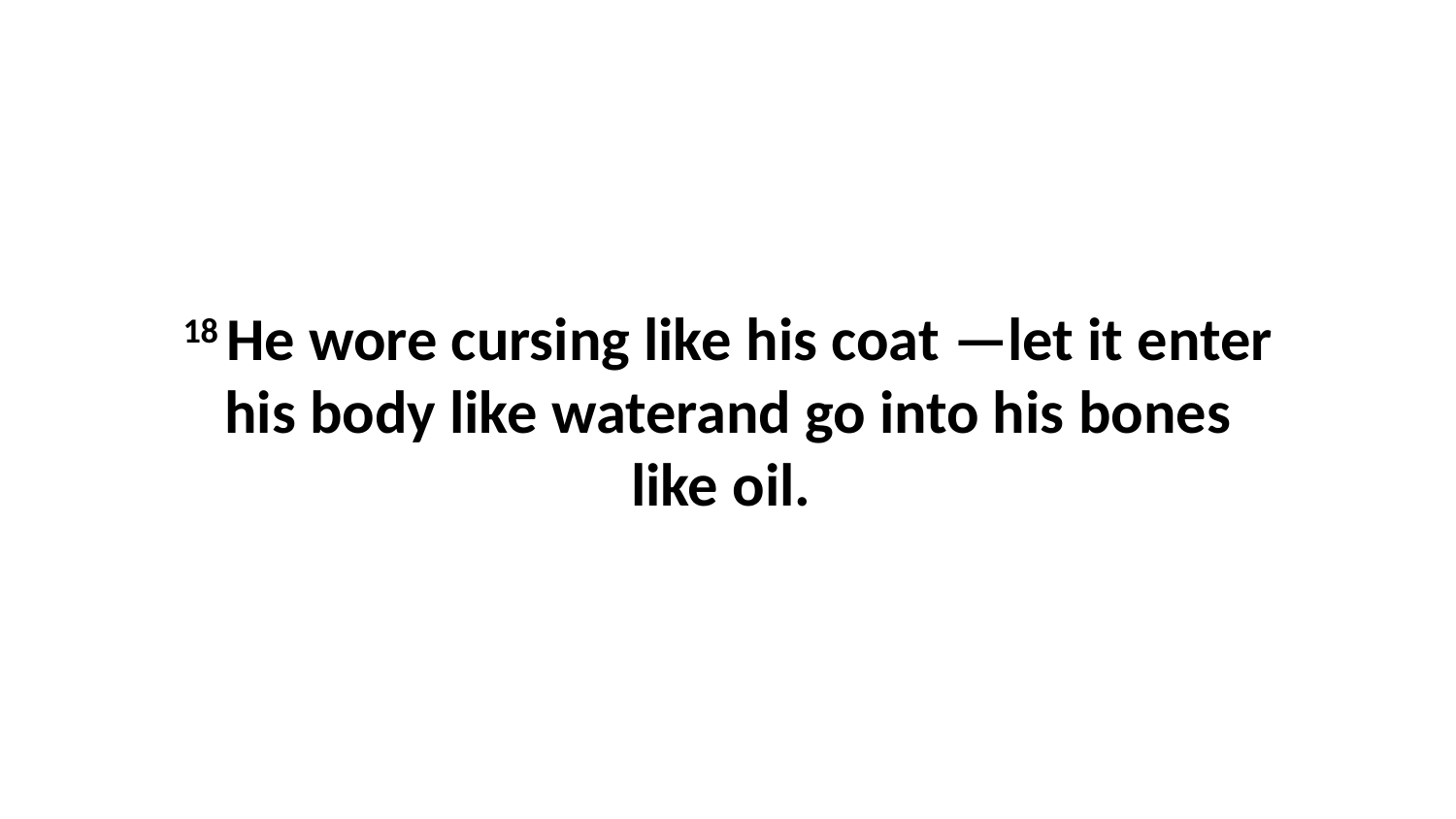

18 He wore cursing like his coat —let it enter his body like waterand go into his bones like oil.